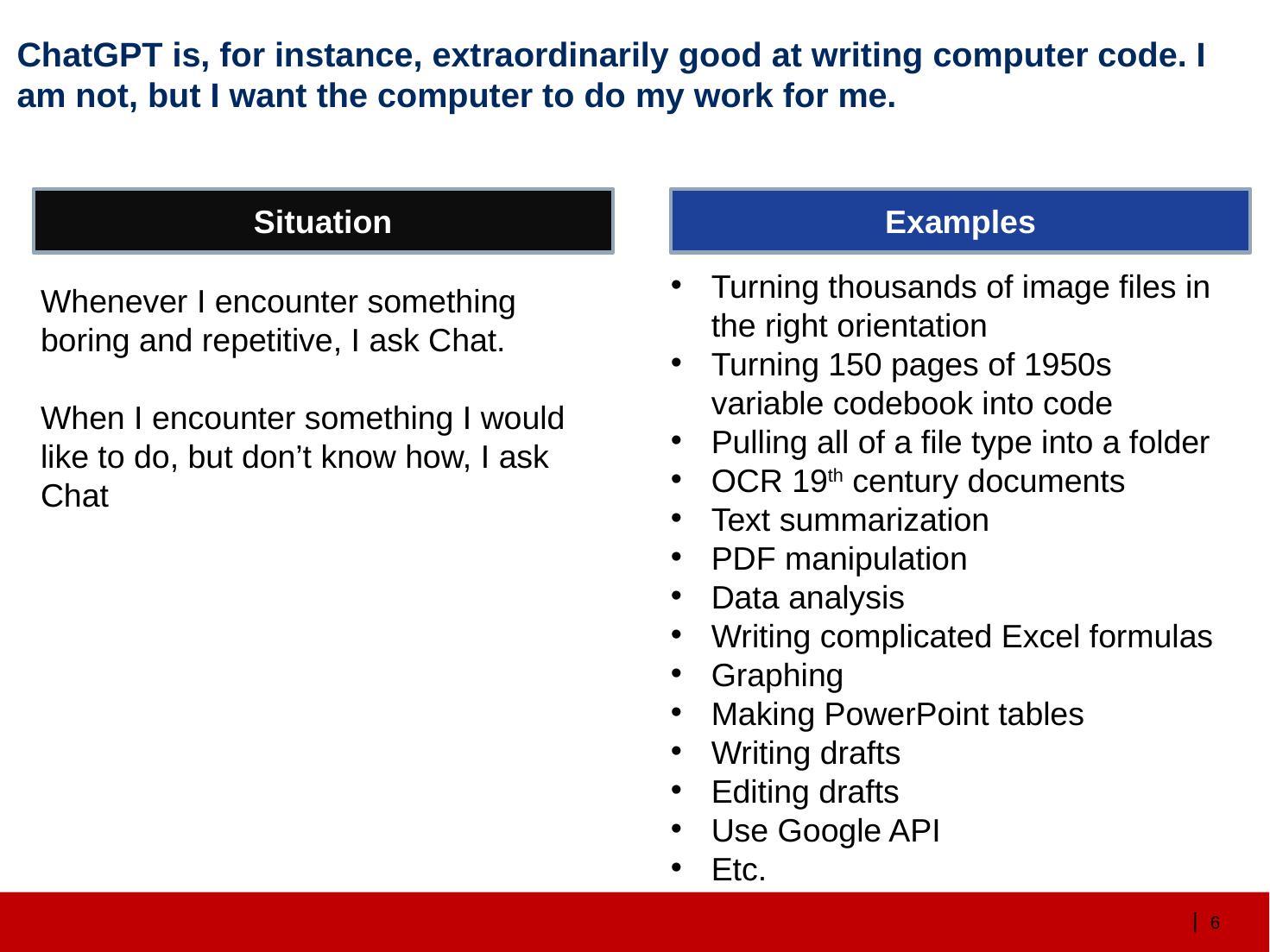

# ChatGPT is, for instance, extraordinarily good at writing computer code. I am not, but I want the computer to do my work for me.
Situation
Examples
Turning thousands of image files in the right orientation
Turning 150 pages of 1950s variable codebook into code
Pulling all of a file type into a folder
OCR 19th century documents
Text summarization
PDF manipulation
Data analysis
Writing complicated Excel formulas
Graphing
Making PowerPoint tables
Writing drafts
Editing drafts
Use Google API
Etc.
Whenever I encounter something boring and repetitive, I ask Chat.

When I encounter something I would like to do, but don’t know how, I ask Chat
6